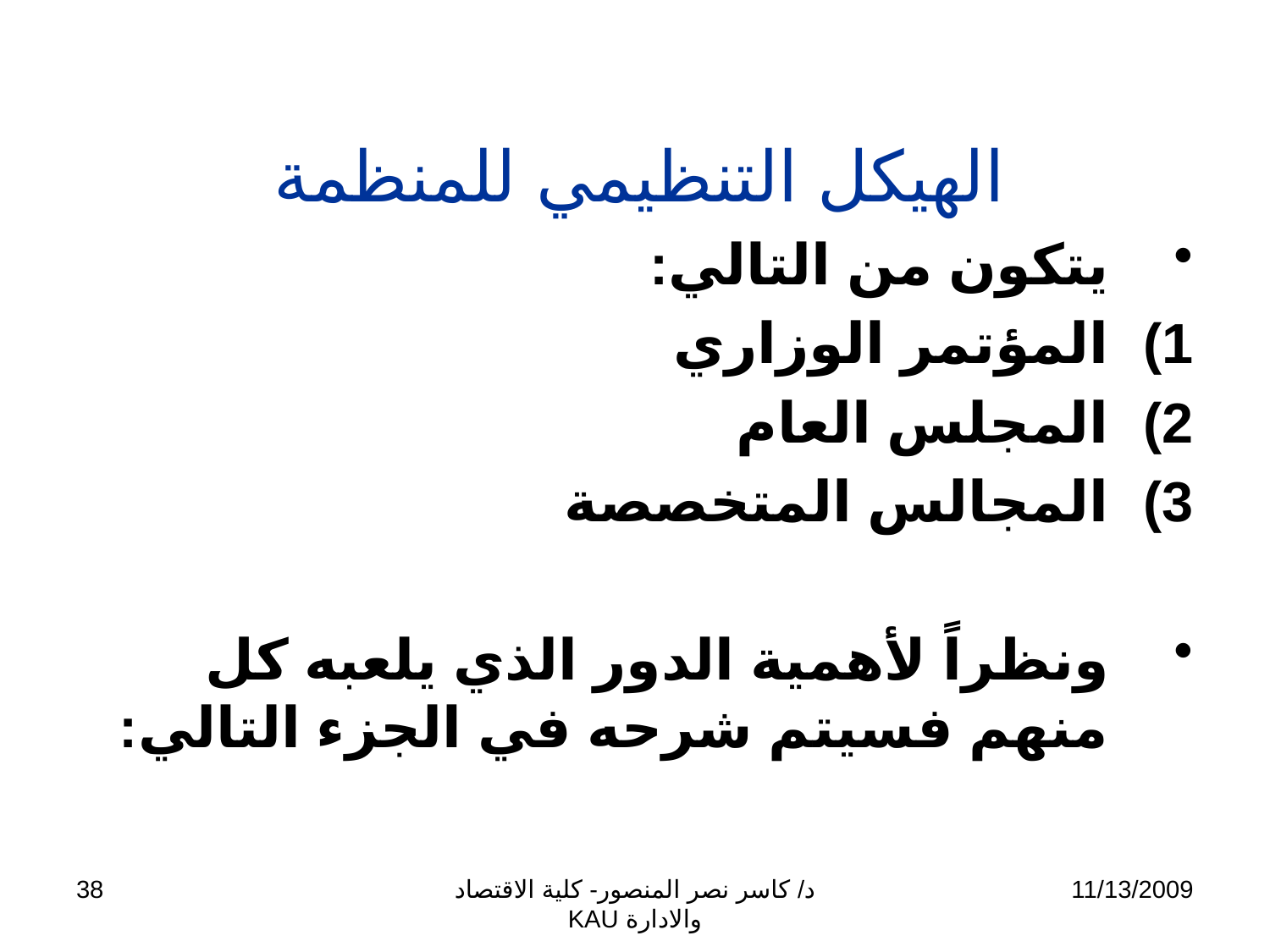

# الهيكل التنظيمي للمنظمة
يتكون من التالي:
المؤتمر الوزاري
المجلس العام
المجالس المتخصصة

ونظراً لأهمية الدور الذي يلعبه كل منهم فسيتم شرحه في الجزء التالي:

38
د/ كاسر نصر المنصور- كلية الاقتصاد والادارة KAU
11/13/2009